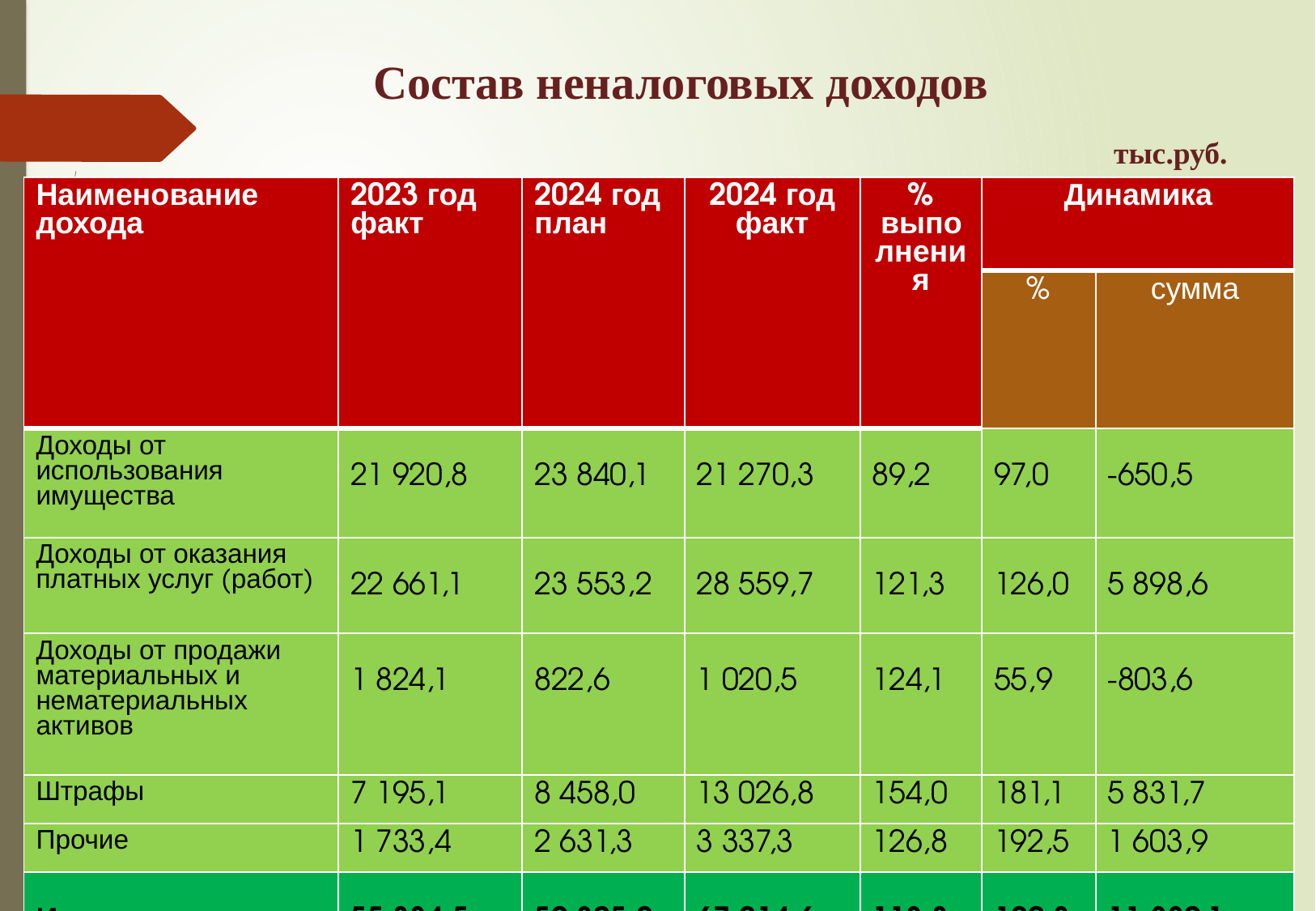

Состав неналоговых доходов

тыс.руб.
| Наименование дохода | 2023 год факт | 2024 год план | 2024 год факт | % выполнения | Динамика |  |
| --- | --- | --- | --- | --- | --- | --- |
|  |  |  |  |  | % | сумма |
| Доходы от использования имущества | 21 920,8 | 23 840,1 | 21 270,3 | 89,2 | 97,0 | -650,5 |
| Доходы от оказания платных услуг (работ) | 22 661,1 | 23 553,2 | 28 559,7 | 121,3 | 126,0 | 5 898,6 |
| Доходы от продажи материальных и нематериальных активов | 1 824,1 | 822,6 | 1 020,5 | 124,1 | 55,9 | -803,6 |
| Штрафы | 7 195,1 | 8 458,0 | 13 026,8 | 154,0 | 181,1 | 5 831,7 |
| Прочие | 1 733,4 | 2 631,3 | 3 337,3 | 126,8 | 192,5 | 1 603,9 |
| Итого | 55 334,5 | 59 305,2 | 67 214,6 | 113,3 | 120,3 | 11 880,1 |